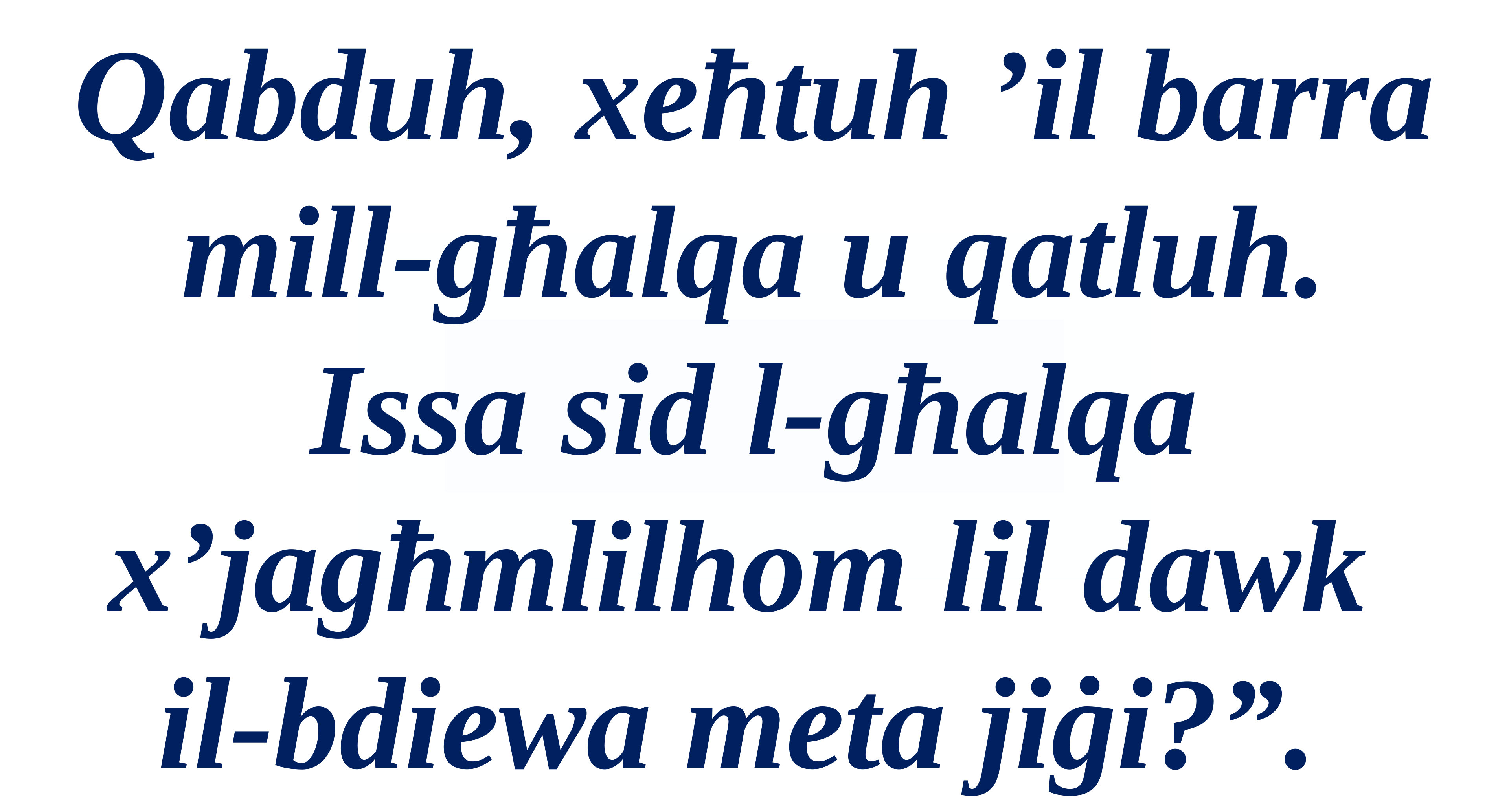

Qabduh, xeħtuh ’il barra mill-għalqa u qatluh.
Issa sid l-għalqa x’jagħmlilhom lil dawk
il-bdiewa meta jiġi?”.